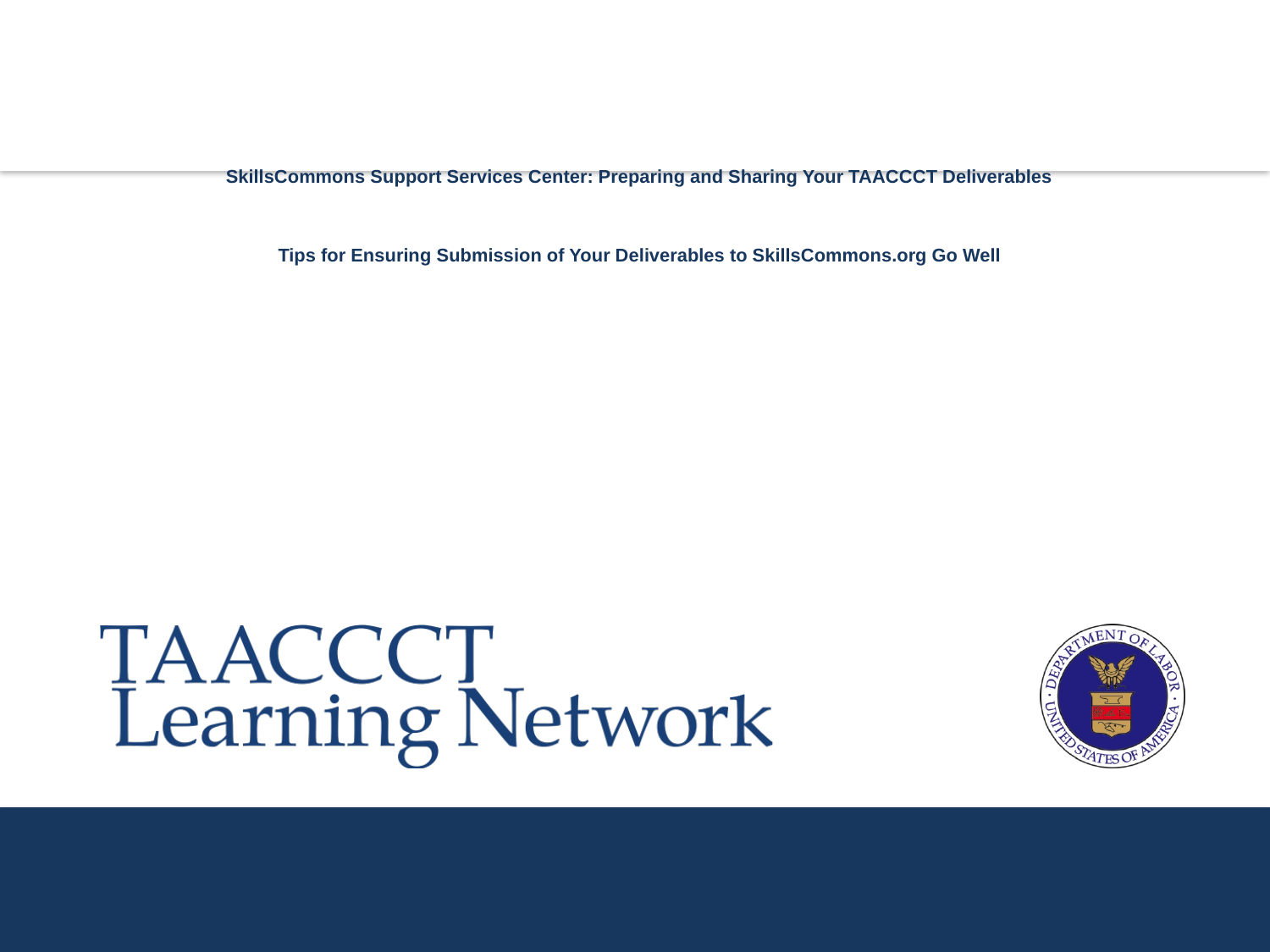

SkillsCommons Support Services Center: Preparing and Sharing Your TAACCCT Deliverables

Tips for Ensuring Submission of Your Deliverables to SkillsCommons.org Go Well
#